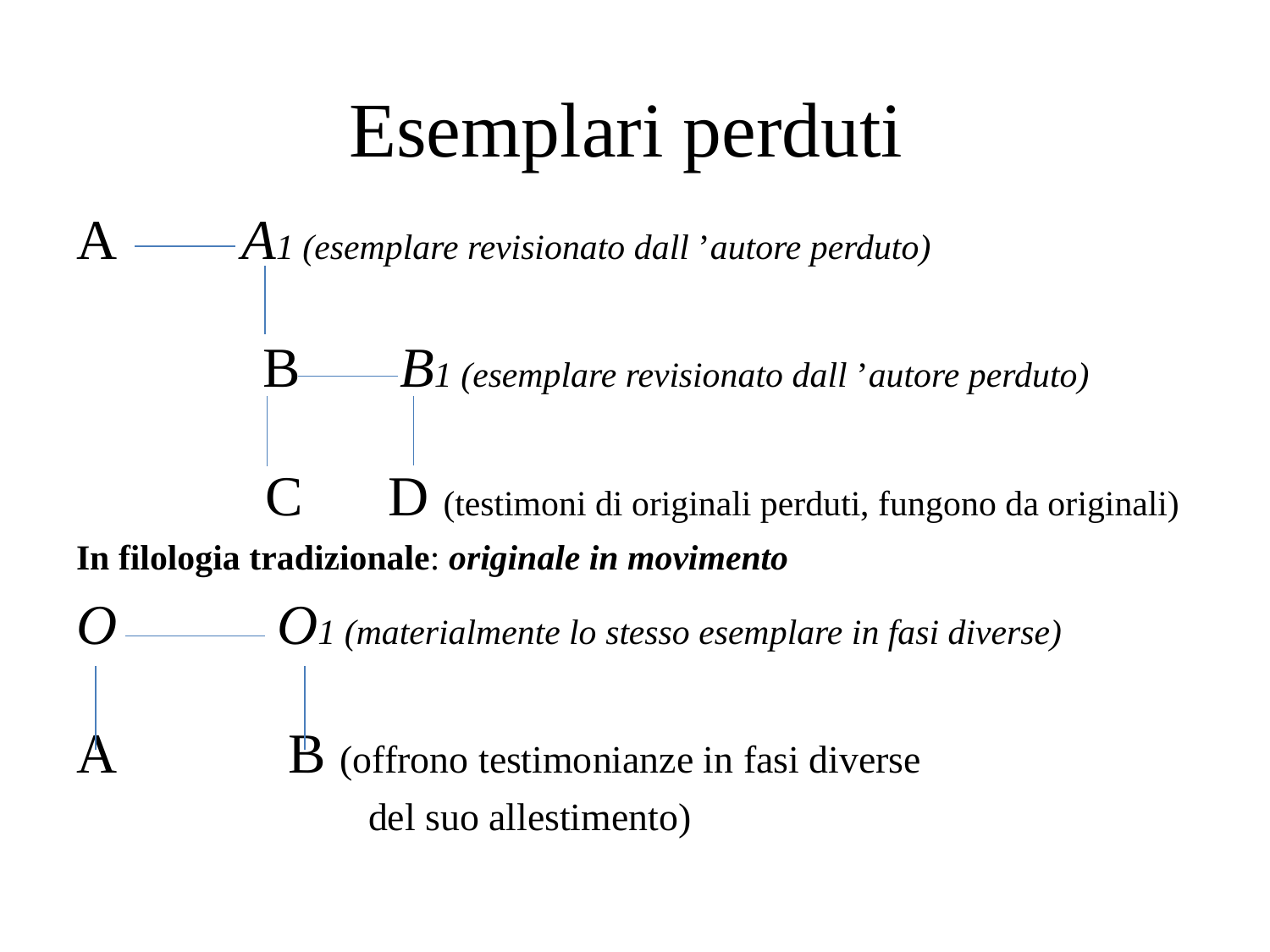

# Esemplari perduti
A         A1 (esemplare revisionato dall ’autore perduto)

                     B       B1 (esemplare revisionato dall ’autore perduto)

	       C      D (testimoni di originali perduti, fungono da originali)
In filologia tradizionale: originale in movimento
O                  O1 (materialmente lo stesso esemplare in fasi diverse)

A	      B (offrono testimonianze in fasi diverse
                              del suo allestimento)